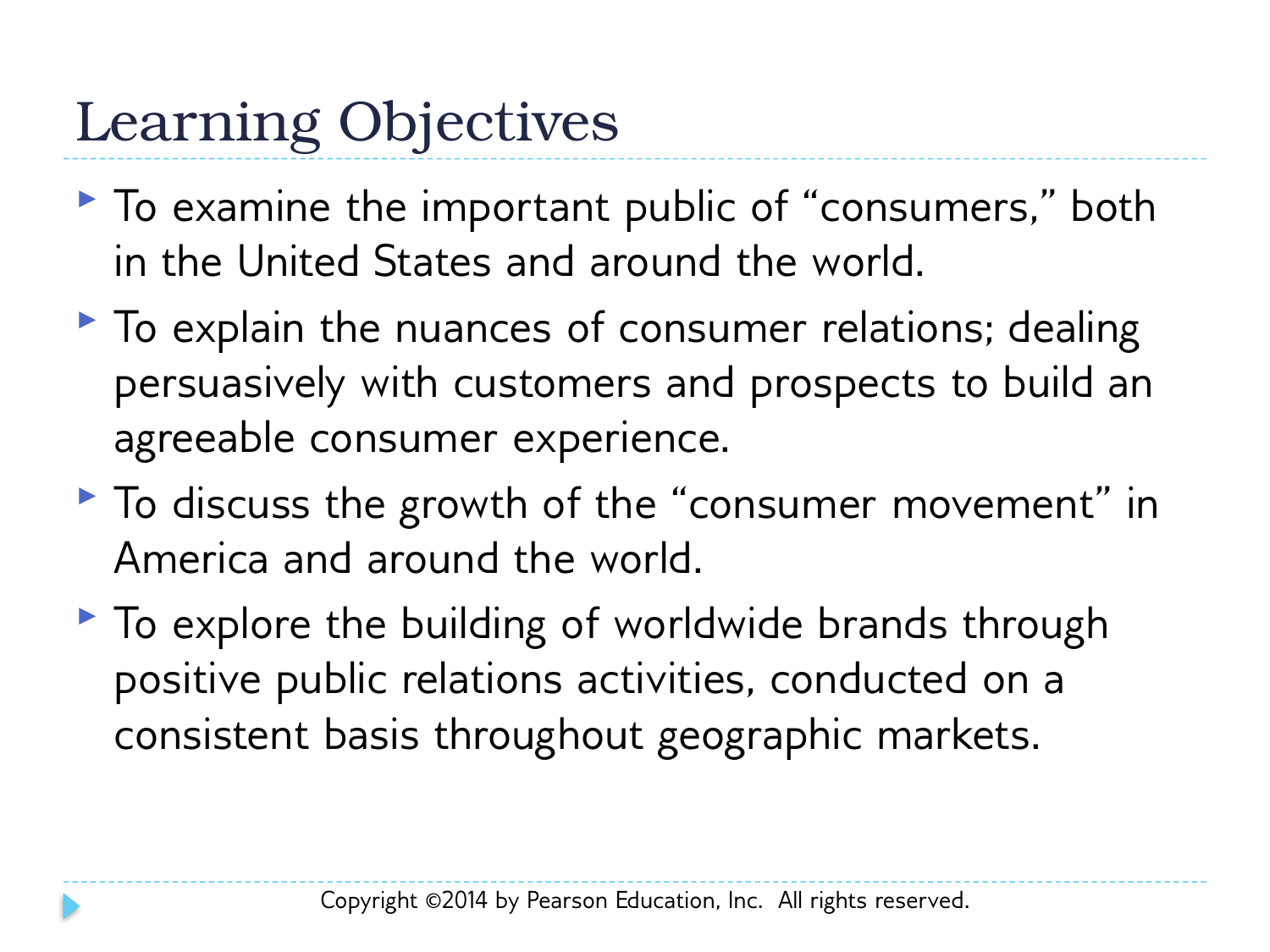

# Learning Objectives
To examine the important public of “consumers,” both in the United States and around the world.
To explain the nuances of consumer relations; dealing persuasively with customers and prospects to build an agreeable consumer experience.
To discuss the growth of the “consumer movement” in America and around the world.
To explore the building of worldwide brands through positive public relations activities, conducted on a consistent basis throughout geographic markets.
Copyright ©2014 by Pearson Education, Inc.  All rights reserved.